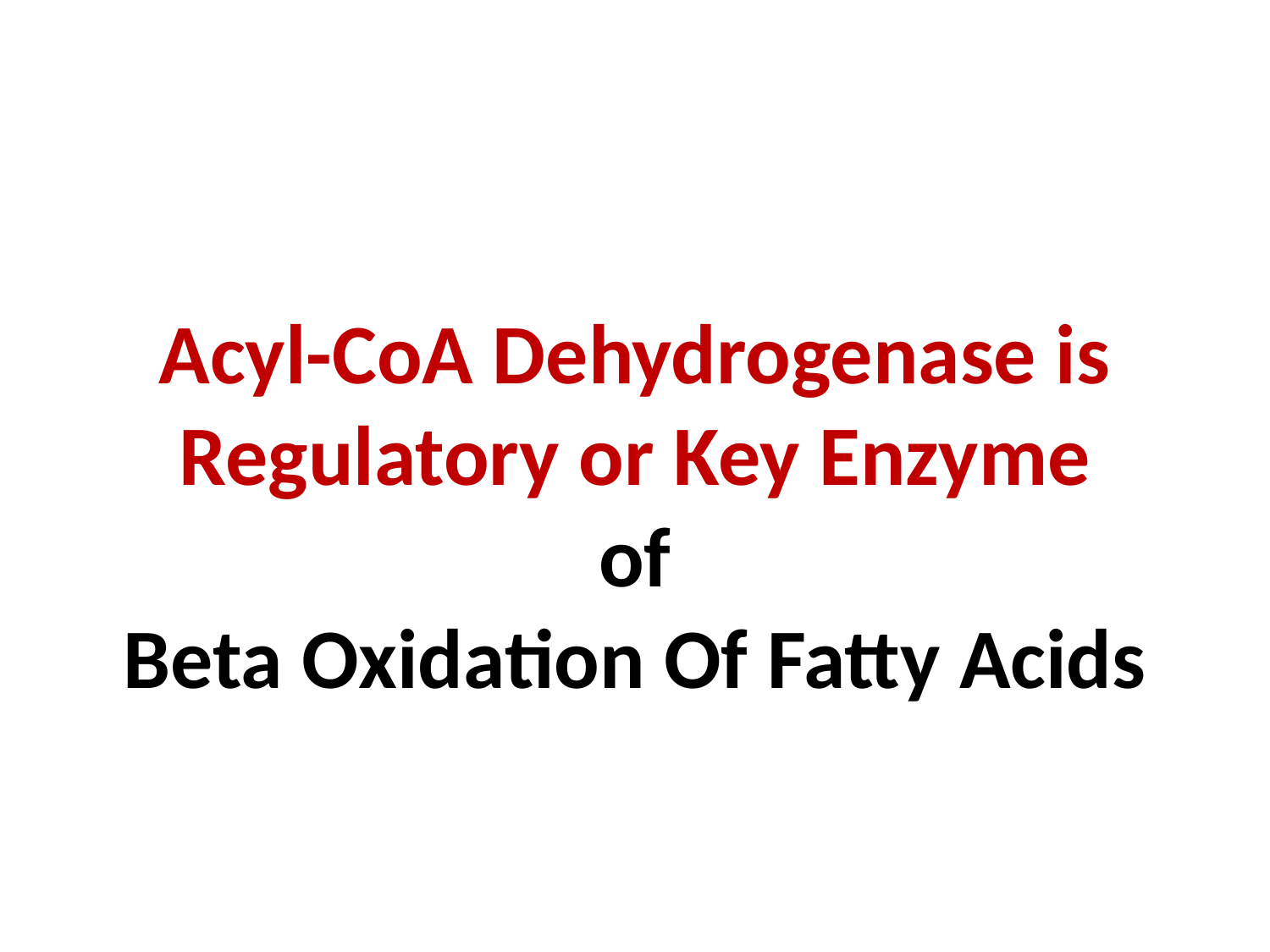

# Acyl-CoA Dehydrogenase is Regulatory or Key Enzyme of Beta Oxidation Of Fatty Acids